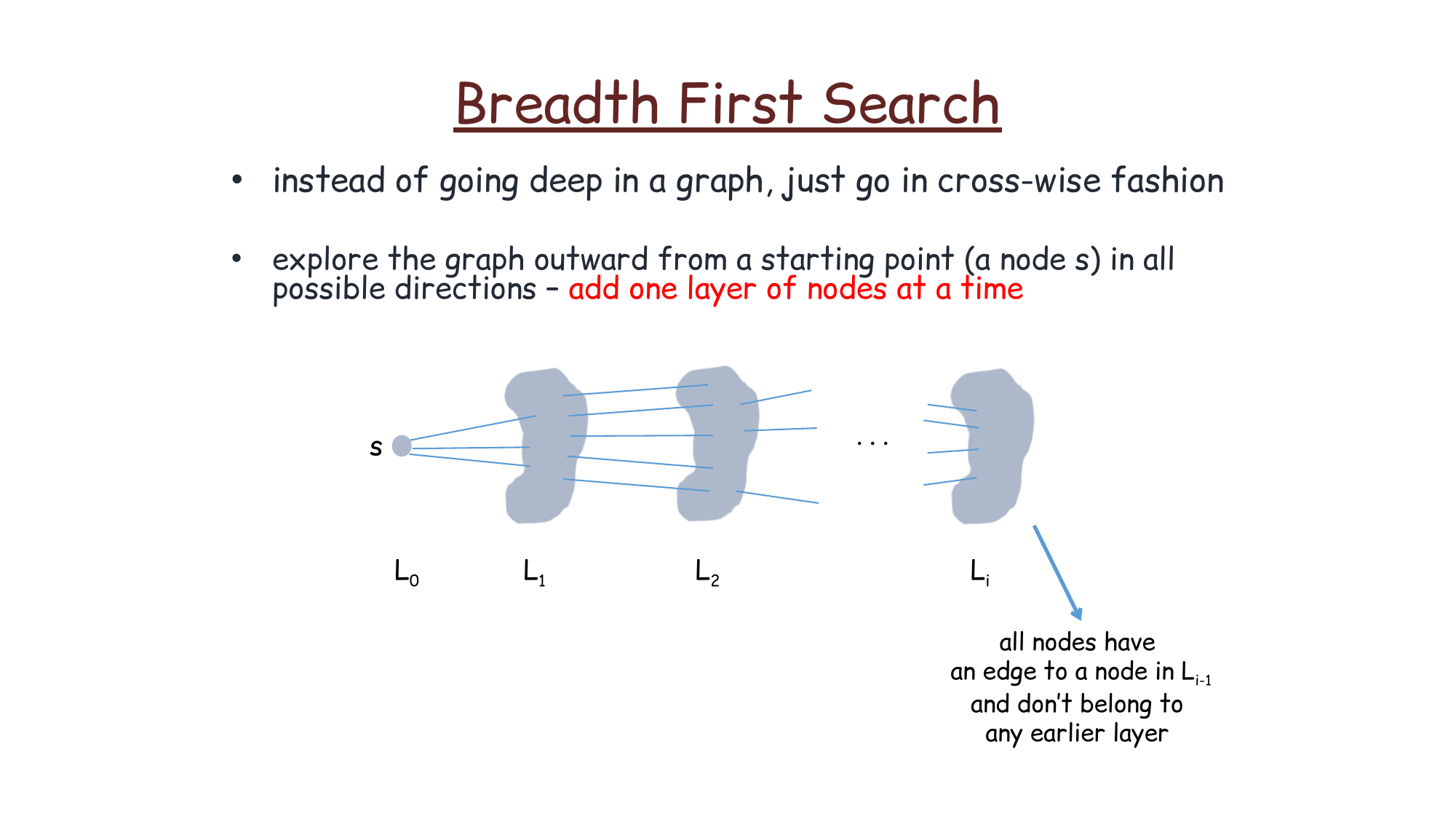

Breadth First Search
instead of going deep in a graph, just go in cross-wise fashion

explore the graph outward from a starting point (a node s) in all possible directions – add one layer of nodes at a time

. . .
s

L0
L1
L2
Li
all nodes have
an edge to a node in Li-1
and don’t belong to
any earlier layer